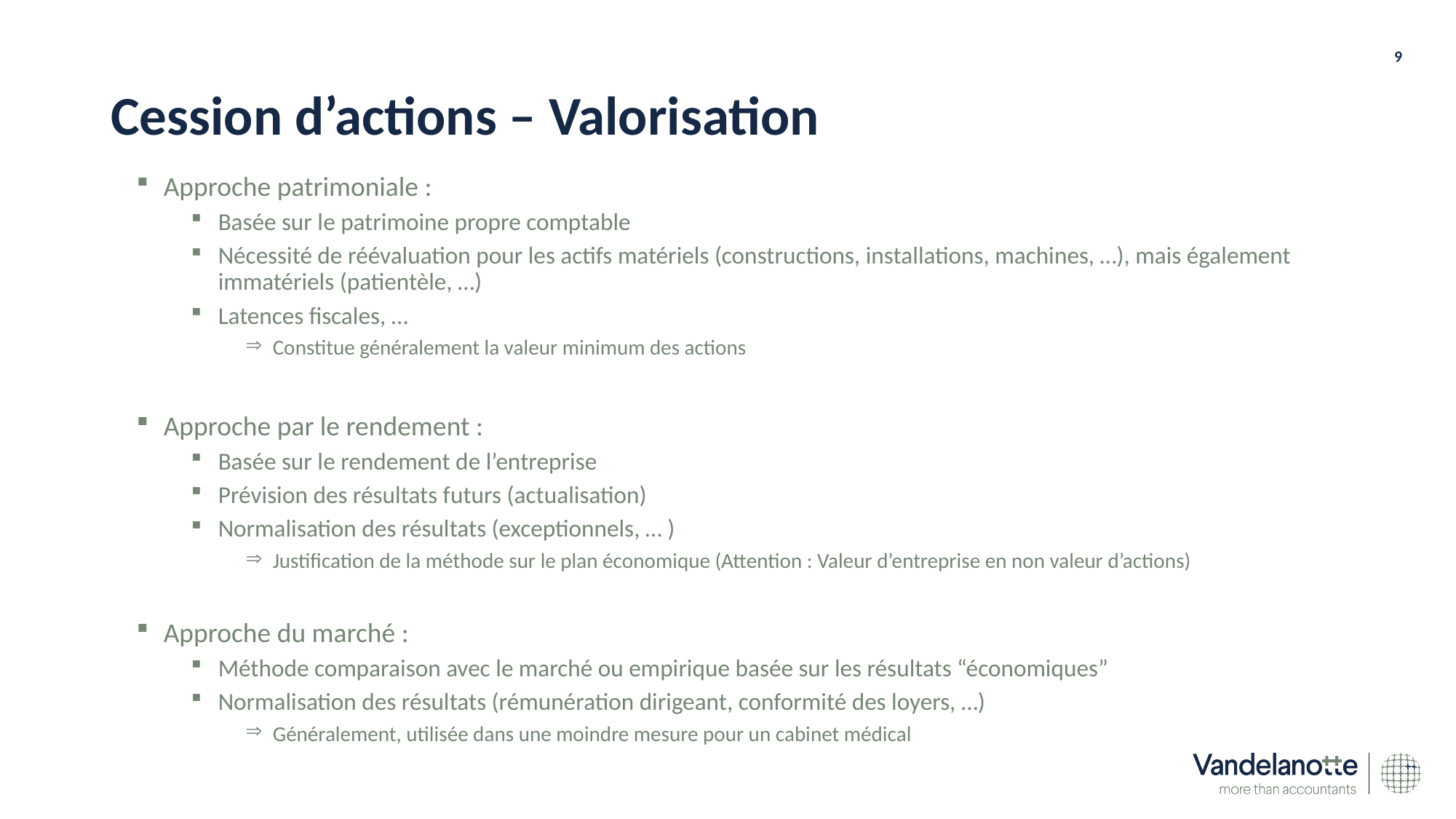

9
# Cession d’actions – Valorisation
Approche patrimoniale :
Basée sur le patrimoine propre comptable
Nécessité de réévaluation pour les actifs matériels (constructions, installations, machines, …), mais également immatériels (patientèle, …)
Latences fiscales, …
Constitue généralement la valeur minimum des actions

Approche par le rendement :
Basée sur le rendement de l’entreprise
Prévision des résultats futurs (actualisation)
Normalisation des résultats (exceptionnels, … )
Justification de la méthode sur le plan économique (Attention : Valeur d’entreprise en non valeur d’actions)

Approche du marché :
Méthode comparaison avec le marché ou empirique basée sur les résultats “économiques”
Normalisation des résultats (rémunération dirigeant, conformité des loyers, …)
Généralement, utilisée dans une moindre mesure pour un cabinet médical